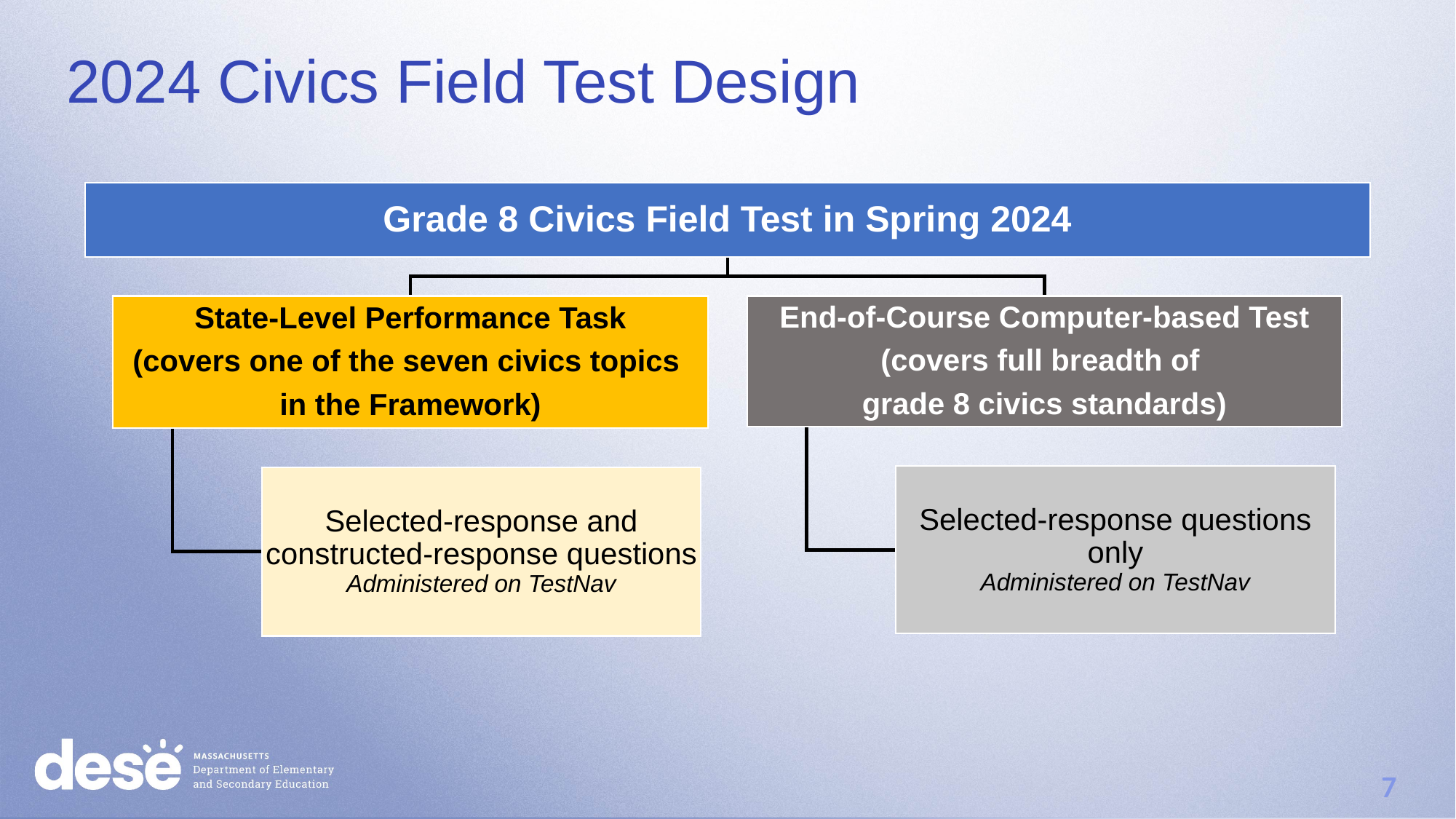

# 2024 Civics Field Test Design
Grade 8 Civics Field Test in Spring 2024
State-Level Performance Task
(covers one of the seven civics topics
in the Framework)
Selected-response and constructed-response questions Administered on TestNav
End-of-Course Computer-based Test
(covers full breadth of
grade 8 civics standards)
Selected-response questions only
Administered on TestNav